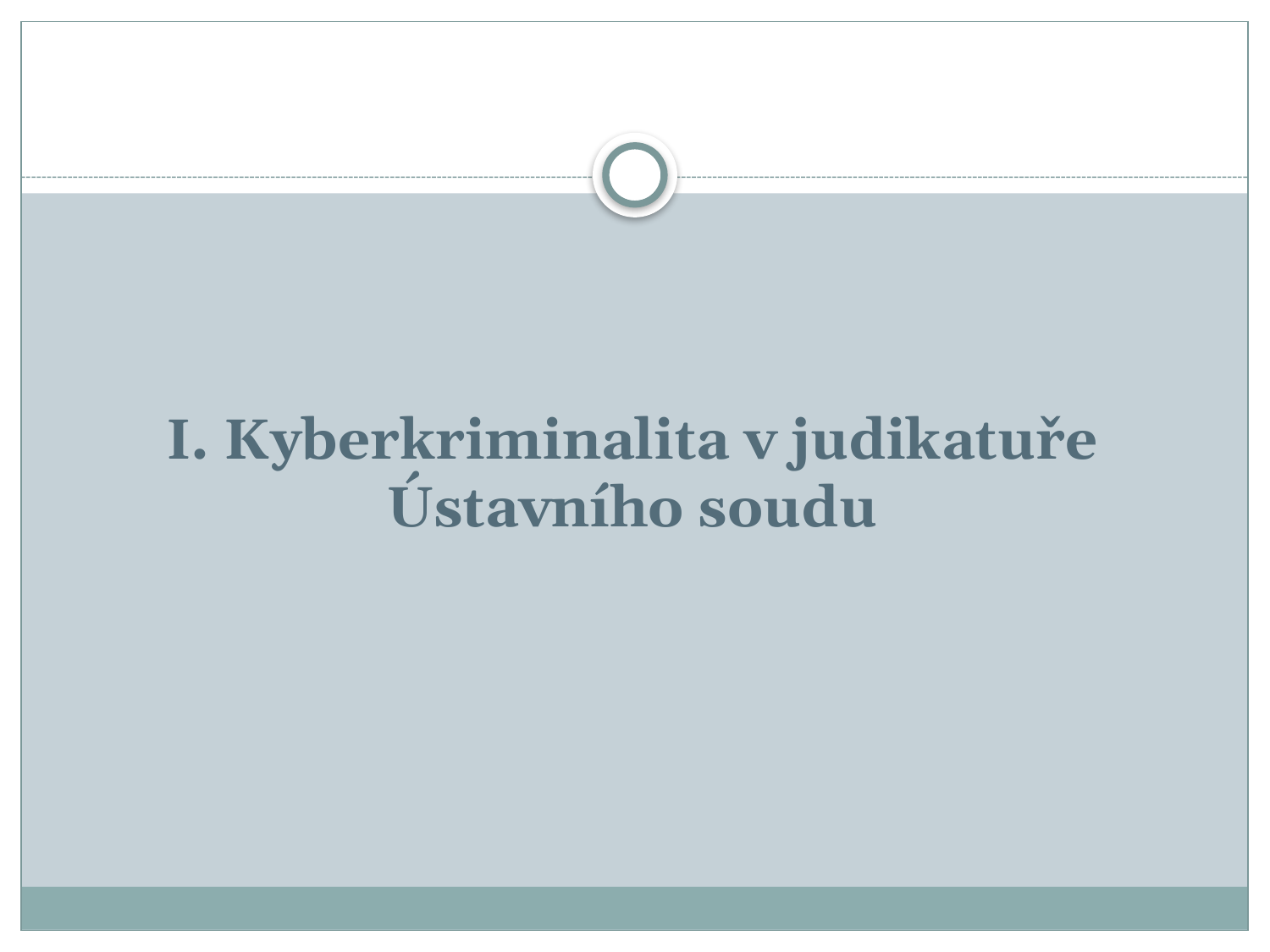

#
I. Kyberkriminalita v judikatuře Ústavního soudu